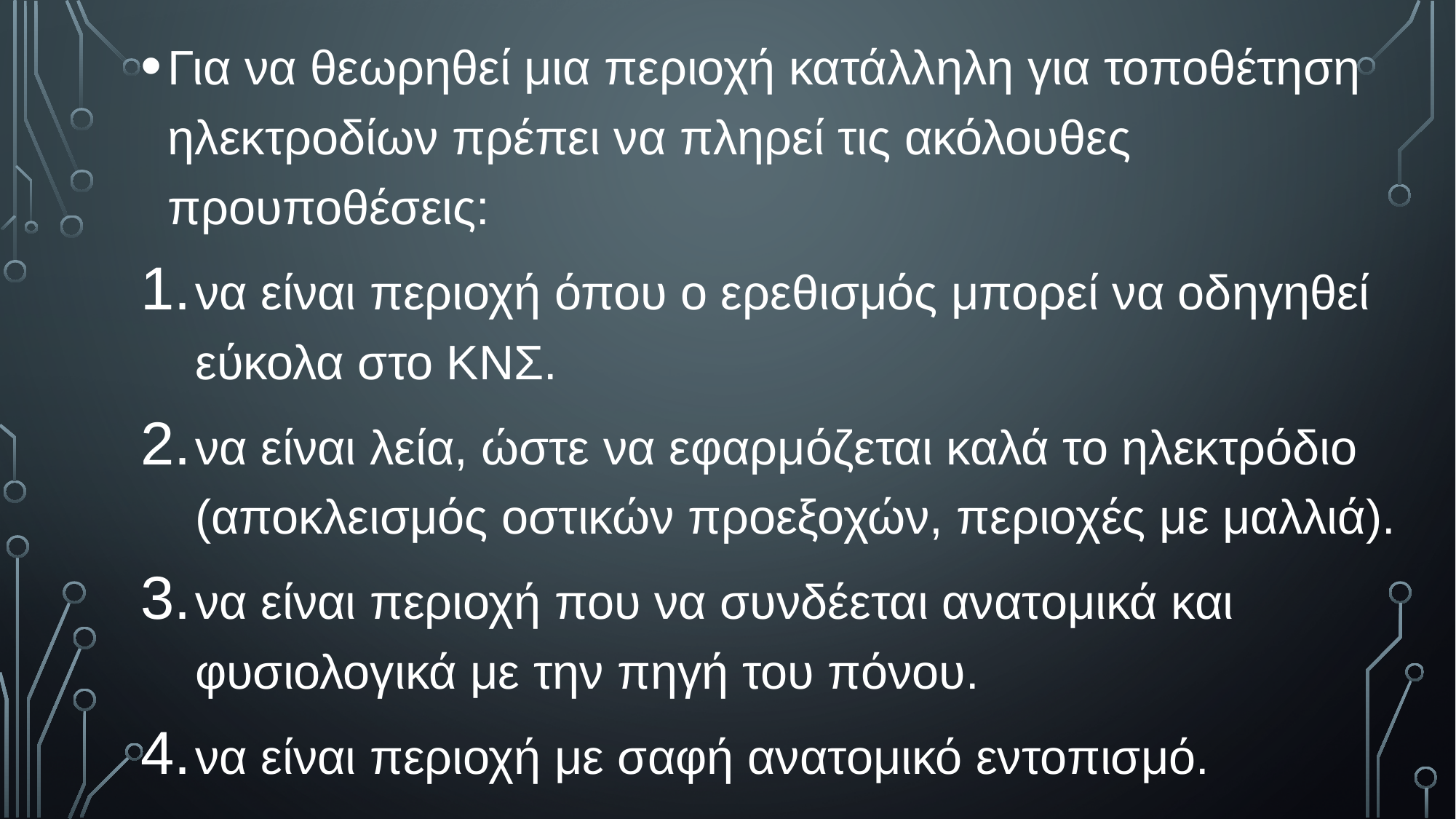

Για να θεωρηθεί μια περιοχή κατάλληλη για τοποθέτηση ηλεκτροδίων πρέπει να πληρεί τις ακόλουθες προυποθέσεις:
να είναι περιοχή όπου ο ερεθισμός μπορεί να οδηγηθεί εύκολα στο ΚΝΣ.
να είναι λεία, ώστε να εφαρμόζεται καλά το ηλεκτρόδιο (αποκλεισμός οστικών προεξοχών, περιοχές με μαλλιά).
να είναι περιοχή που να συνδέεται ανατομικά και φυσιολογικά με την πηγή του πόνου.
να είναι περιοχή με σαφή ανατομικό εντοπισμό.